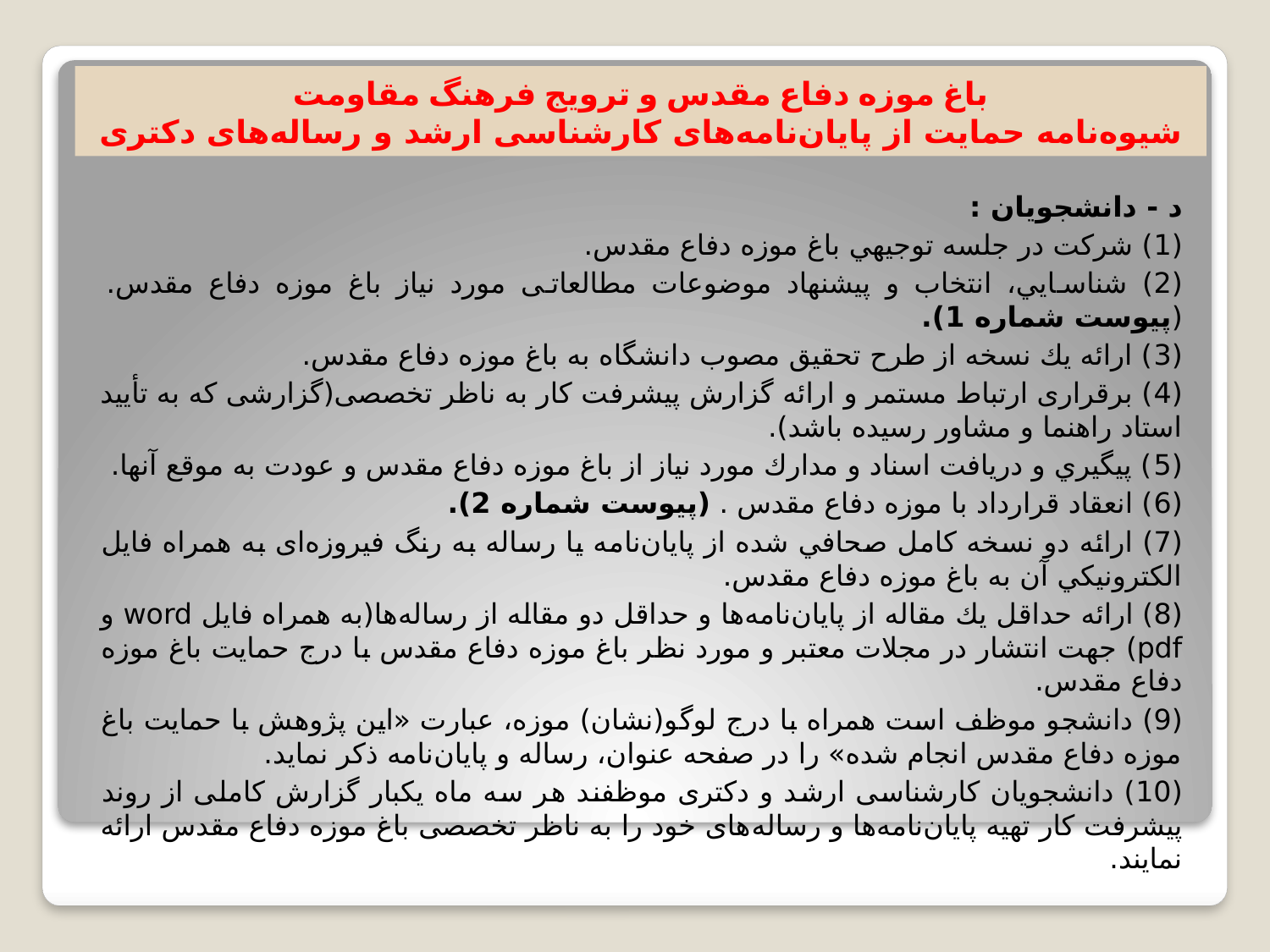

باغ موزه دفاع مقدس و ترویج فرهنگ مقاومت
شيوه‌نامه حمايت از پایان‌نامه‌های کارشناسی ارشد و رساله‌های دکتری
د - دانشجويان :
(1) شركت در جلسه توجيهي باغ موزه دفاع مقدس.
(2) شناسايي، انتخاب و پیشنهاد موضوعات مطالعاتی مورد نياز باغ موزه دفاع مقدس. (پیوست شماره 1).
(3) ارائه يك نسخه از طرح تحقيق مصوب دانشگاه به باغ موزه دفاع مقدس.
(4) برقراری ارتباط مستمر و ارائه گزارش پیشرفت کار به ناظر تخصصی(گزارشی که به تأیید استاد راهنما و مشاور رسیده باشد).
(5) پيگيري و دريافت اسناد و مدارك مورد نياز از باغ موزه دفاع مقدس و عودت به موقع آنها.
(6) انعقاد قرارداد با موزه دفاع مقدس . (پیوست شماره 2).
(7) ارائه دو نسخه كامل صحافي شده از پايان‌نامه يا رساله به رنگ فیروزه‌ای به همراه فايل الكترونيكي آن به باغ موزه دفاع مقدس.
(8) ارائه حداقل يك مقاله از پايان‌نامه‌ها و حداقل دو مقاله از رساله‌ها(به همراه فایل word و pdf) جهت انتشار در مجلات معتبر و مورد نظر باغ موزه دفاع مقدس با درج حمایت باغ موزه دفاع مقدس.
(9) دانشجو موظف است همراه با درج لوگو(نشان) موزه، عبارت «اين پژوهش با حمايت باغ موزه دفاع مقدس انجام شده» را در صفحه عنوان، رساله و پایان‌نامه ذکر نمايد.
(10) دانشجویان کارشناسی ارشد و دکتری موظفند هر سه ماه یکبار گزارش کاملی از روند پیشرفت کار تهیه پایان‌نامه‌ها و رساله‌های خود را به ناظر تخصصی باغ موزه دفاع مقدس ارائه نمایند.